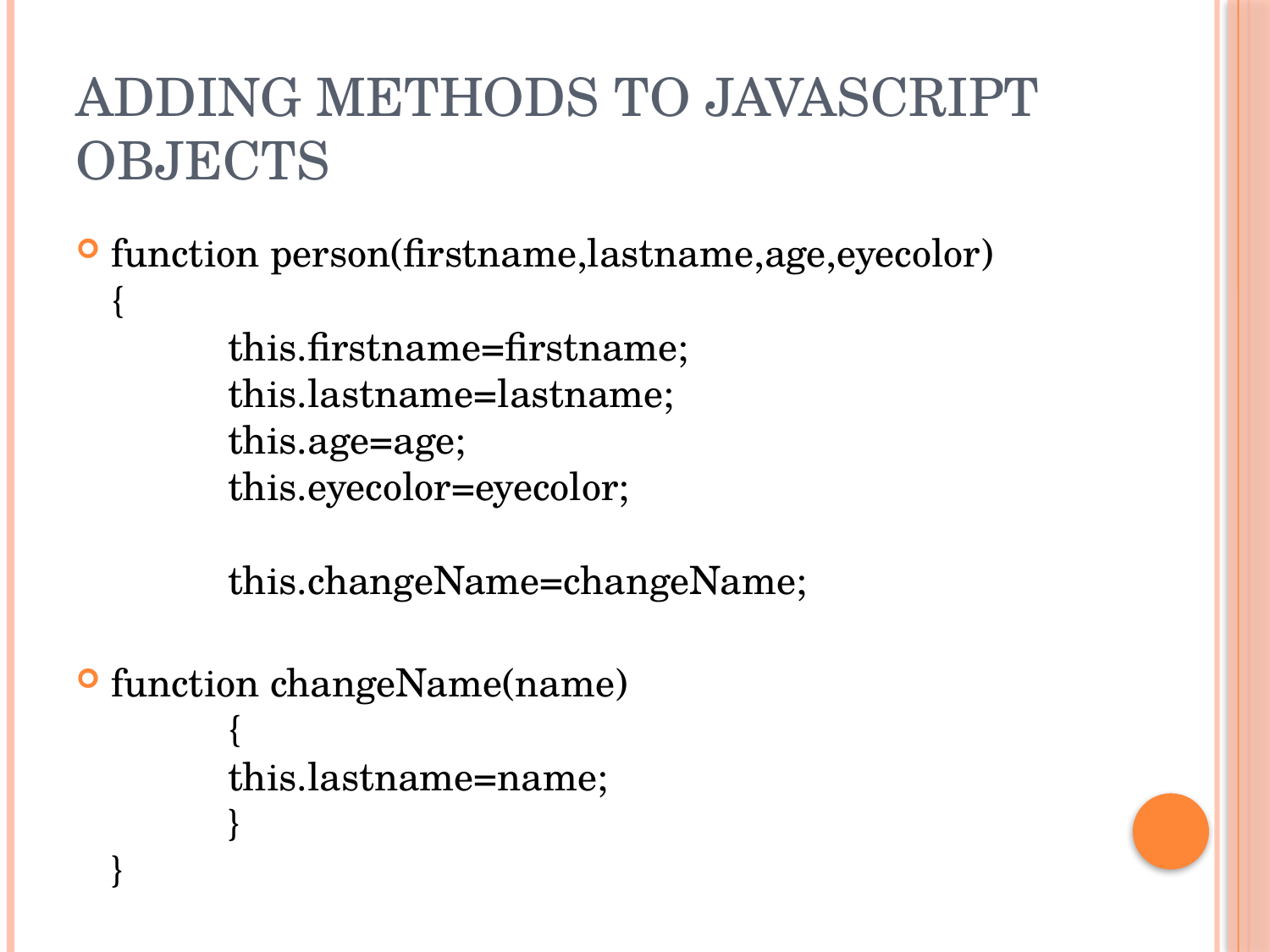

# Adding Methods to JavaScript Objects
function person(firstname,lastname,age,eyecolor)
{
	this.firstname=firstname;
	this.lastname=lastname;
	this.age=age;
	this.eyecolor=eyecolor;
	this.changeName=changeName;
function changeName(name)
	{
		this.lastname=name;
	}
}